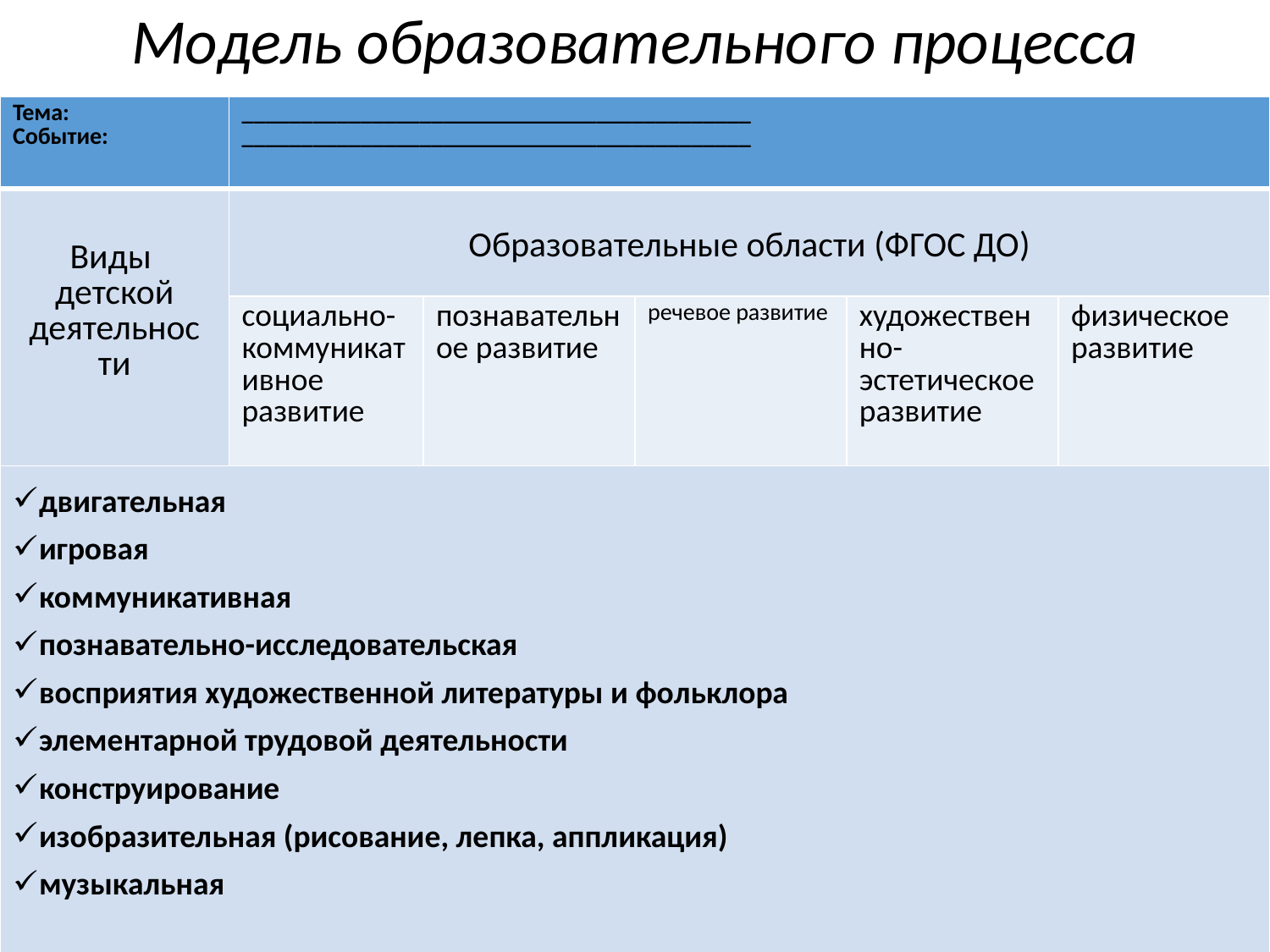

# Модель образовательного процесса
| Тема: Событие: | \_\_\_\_\_\_\_\_\_\_\_\_\_\_\_\_\_\_\_\_\_\_\_\_\_\_\_\_\_\_\_\_\_\_\_\_\_\_\_\_\_\_\_ \_\_\_\_\_\_\_\_\_\_\_\_\_\_\_\_\_\_\_\_\_\_\_\_\_\_\_\_\_\_\_\_\_\_\_\_\_\_\_\_\_\_\_ |  |  |  |  |
| --- | --- | --- | --- | --- | --- |
| Виды детской деятельнос ти | Образовательные области (ФГОС ДО) |  |  |  |  |
|  | социально-коммуникативное развитие | познавательное развитие | речевое развитие | художественно-эстетическое развитие | физическое развитие |
| двигательная игровая коммуникативная познавательно-исследовательская восприятия художественной литературы и фольклора элементарной трудовой деятельности конструирование изобразительная (рисование, лепка, аппликация) музыкальная |  |  |  |  |  |